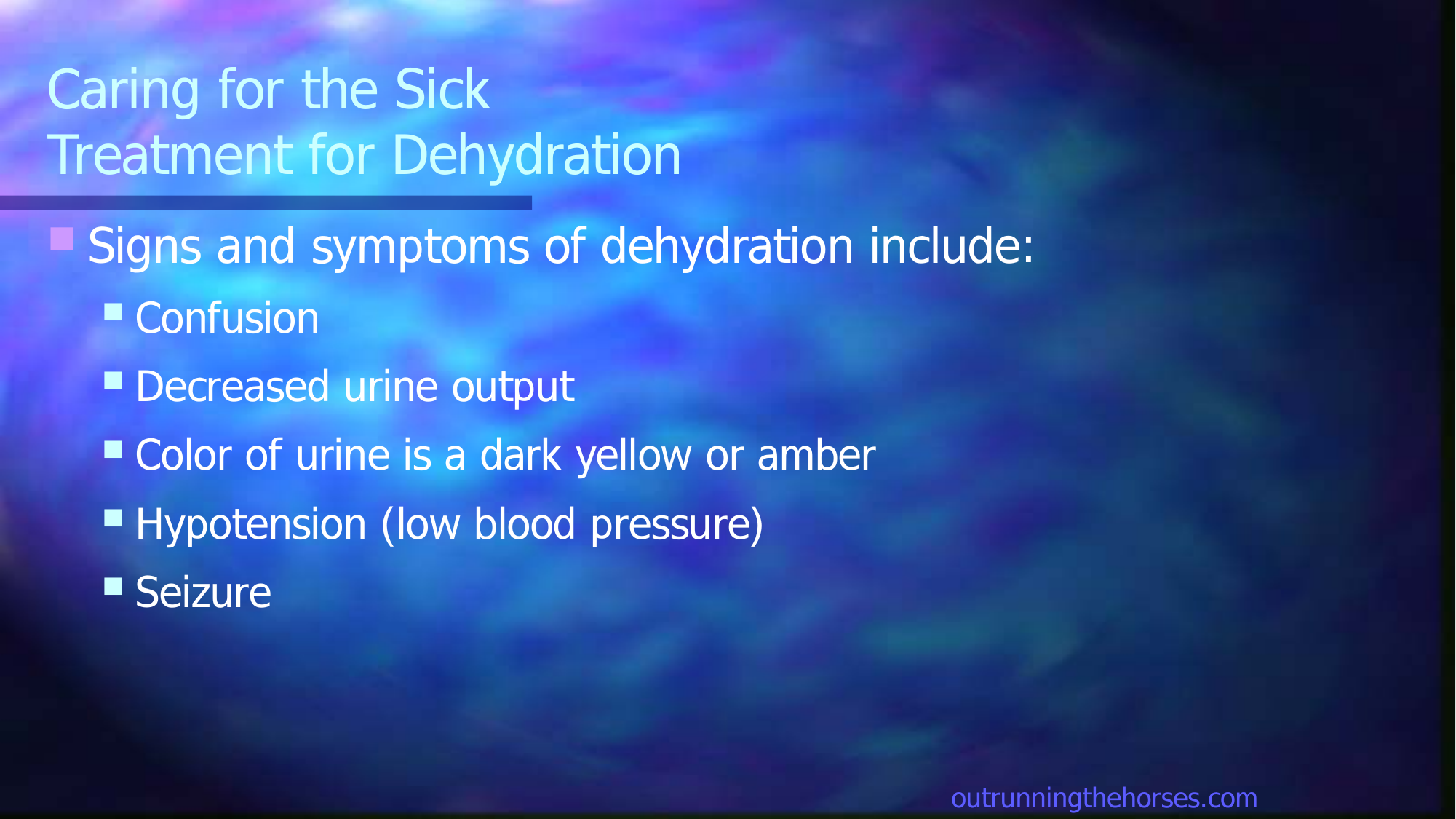

# Caring for the Sick Treatment for Dehydration
Signs and symptoms of dehydration include:
Confusion
Decreased urine output
Color of urine is a dark yellow or amber
Hypotension (low blood pressure)
Seizure

outrunningthehorses.com